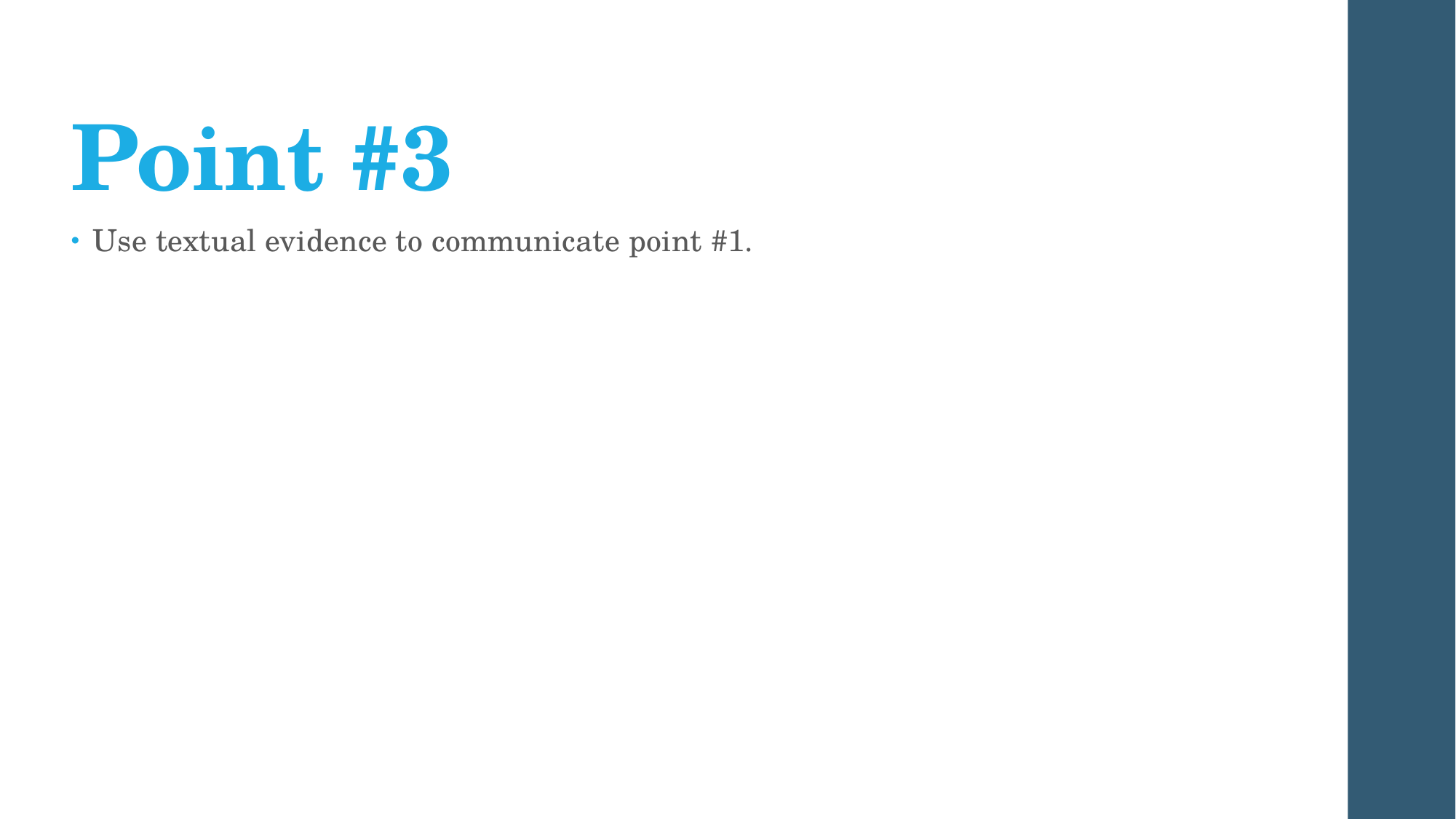

# Point #3
Use textual evidence to communicate point #1.